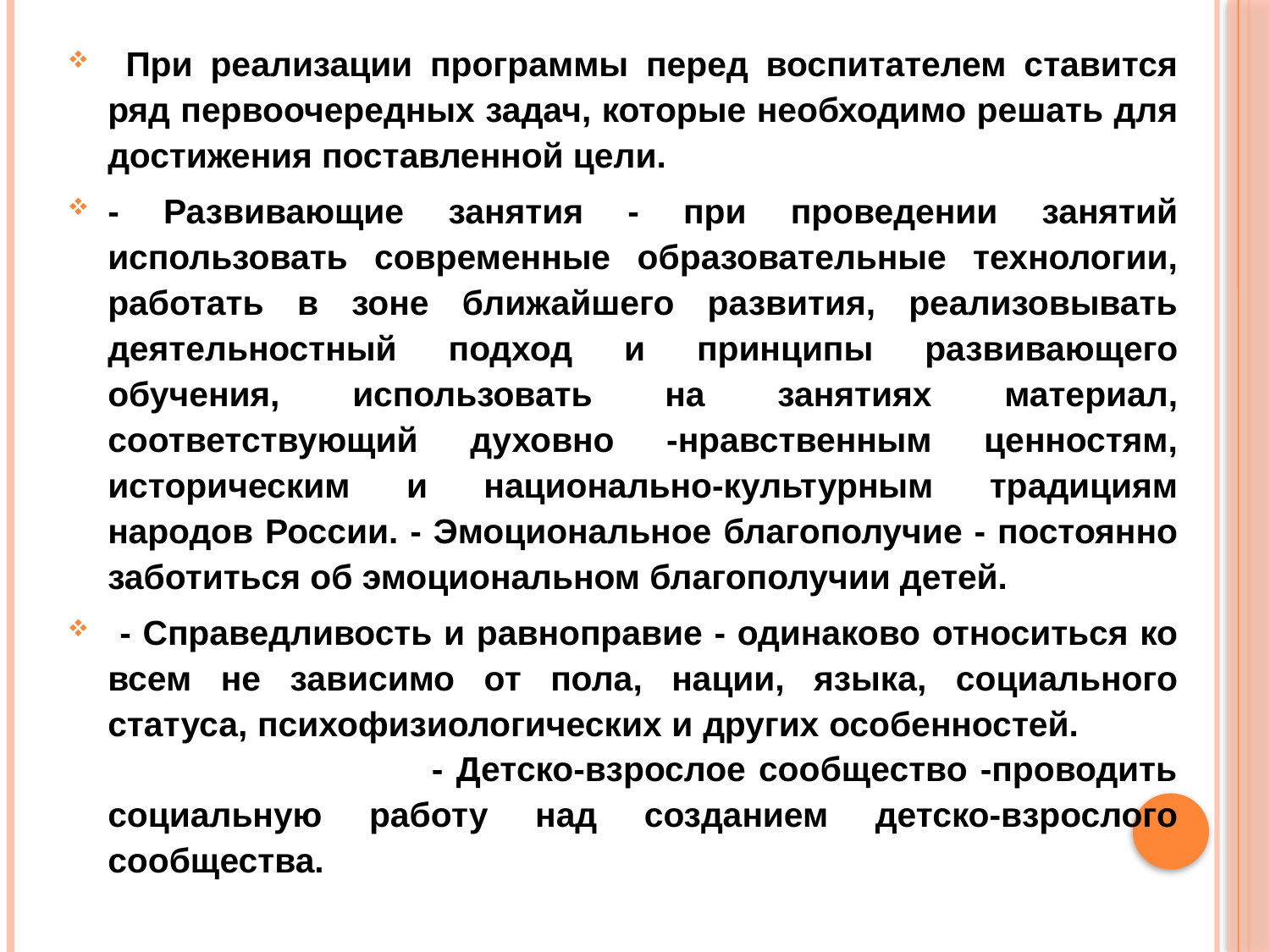

При реализации программы перед воспитателем ставится ряд первоочередных задач, которые необходимо решать для достижения поставленной цели.
- Развивающие занятия - при проведении занятий использовать современные образовательные технологии, работать в зоне ближайшего развития, реализовывать деятельностный подход и принципы развивающего обучения, использовать на занятиях материал, соответствующий духовно -нравственным ценностям, историческим и национально-культурным традициям народов России. - Эмоциональное благополучие - постоянно заботиться об эмоциональном благополучии детей.
 - Справедливость и равноправие - одинаково относиться ко всем не зависимо от пола, нации, языка, социального статуса, психофизиологических и других особенностей.                                    - Детско-взрослое сообщество -проводить социальную работу над созданием детско-взрослого сообщества.